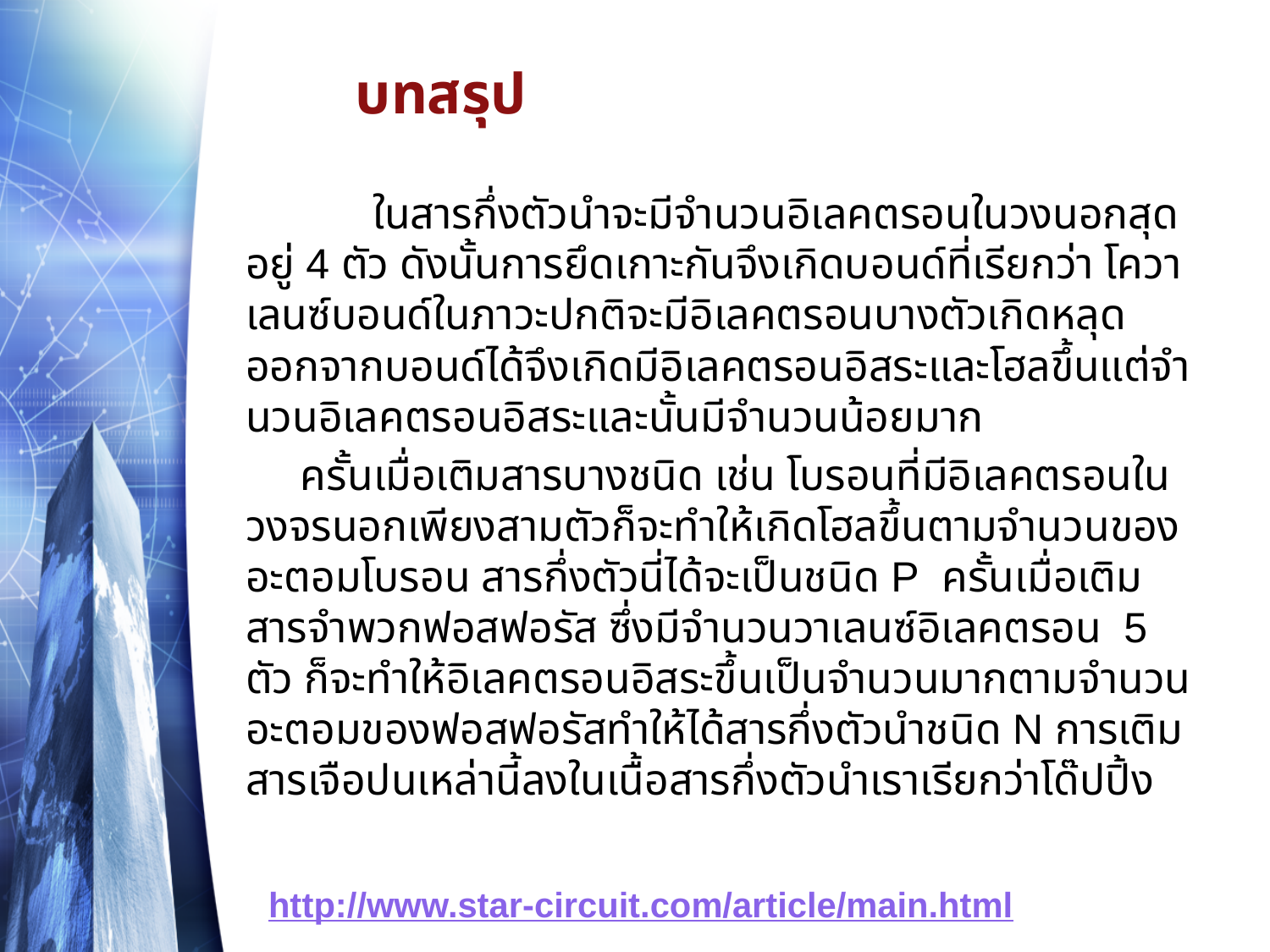

# บทสรุป
 	ในสารกึ่งตัวนำจะมีจำนวนอิเลคตรอนในวงนอกสุดอยู่ 4 ตัว ดังนั้นการยึดเกาะกันจึงเกิดบอนด์ที่เรียกว่า โควาเลนซ์บอนด์ในภาวะปกติจะมีอิเลคตรอนบางตัวเกิดหลุดออกจากบอนด์ได้จึงเกิดมีอิเลคตรอนอิสระและโฮลขึ้นแต่จำนวนอิเลคตรอนอิสระและนั้นมีจำนวนน้อยมาก
     ครั้นเมื่อเติมสารบางชนิด เช่น โบรอนที่มีอิเลคตรอนในวงจรนอกเพียงสามตัวก็จะทำให้เกิดโฮลขึ้นตามจำนวนของอะตอมโบรอน สารกึ่งตัวนี่ได้จะเป็นชนิด P  ครั้นเมื่อเติมสารจำพวกฟอสฟอรัส ซึ่งมีจำนวนวาเลนซ์อิเลคตรอน  5  ตัว ก็จะทำให้อิเลคตรอนอิสระขึ้นเป็นจำนวนมากตามจำนวนอะตอมของฟอสฟอรัสทำให้ได้สารกึ่งตัวนำชนิด N การเติมสารเจือปนเหล่านี้ลงในเนื้อสารกึ่งตัวนำเราเรียกว่าโด๊ปปิ้ง

http://www.star-circuit.com/article/main.html